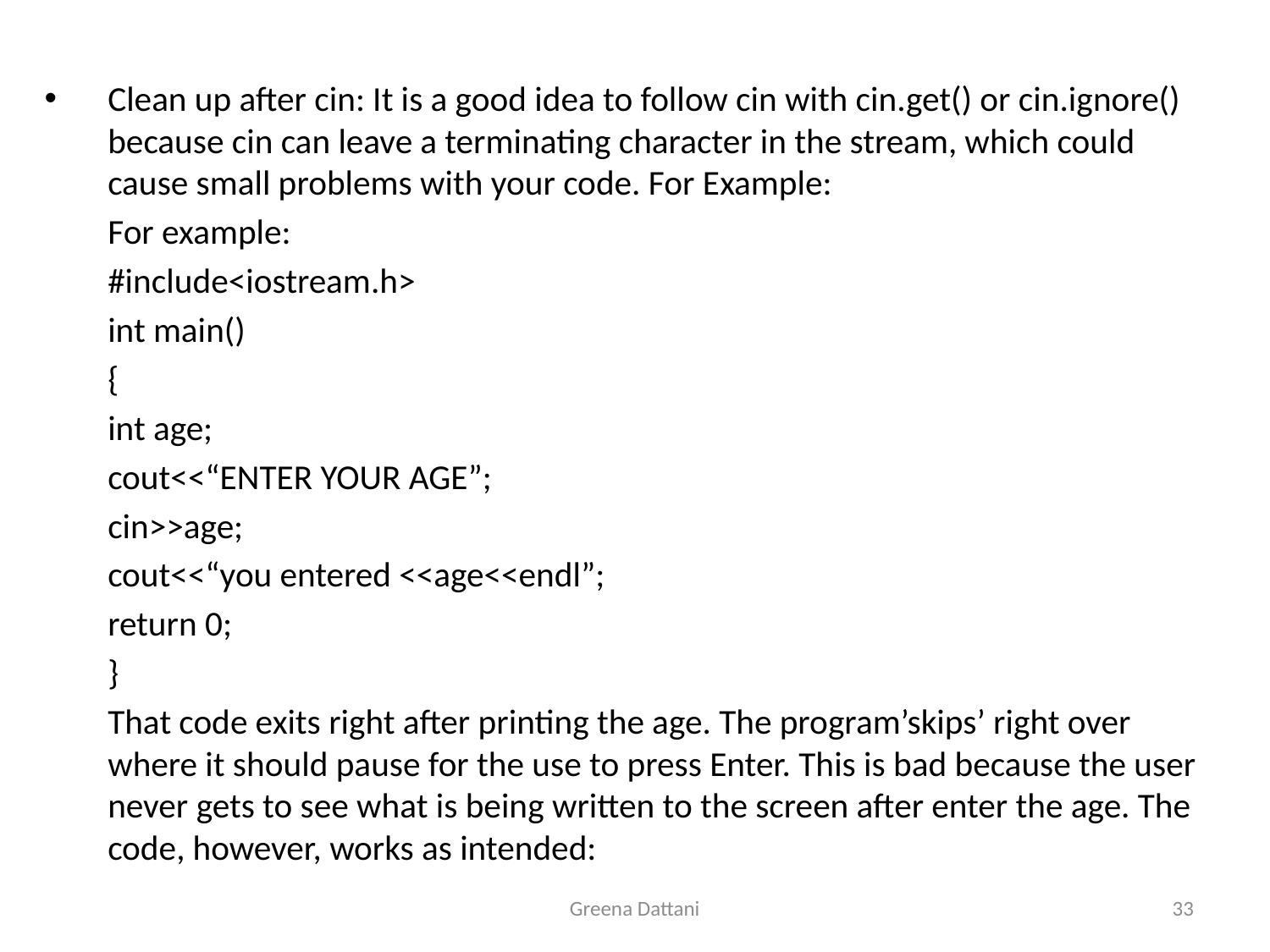

Clean up after cin: It is a good idea to follow cin with cin.get() or cin.ignore() because cin can leave a terminating character in the stream, which could cause small problems with your code. For Example:
	For example:
	#include<iostream.h>
	int main()
	{
		int age;
		cout<<“ENTER YOUR AGE”;
		cin>>age;
		cout<<“you entered <<age<<endl”;
		return 0;
	}
	That code exits right after printing the age. The program’skips’ right over where it should pause for the use to press Enter. This is bad because the user never gets to see what is being written to the screen after enter the age. The code, however, works as intended:
Greena Dattani
33